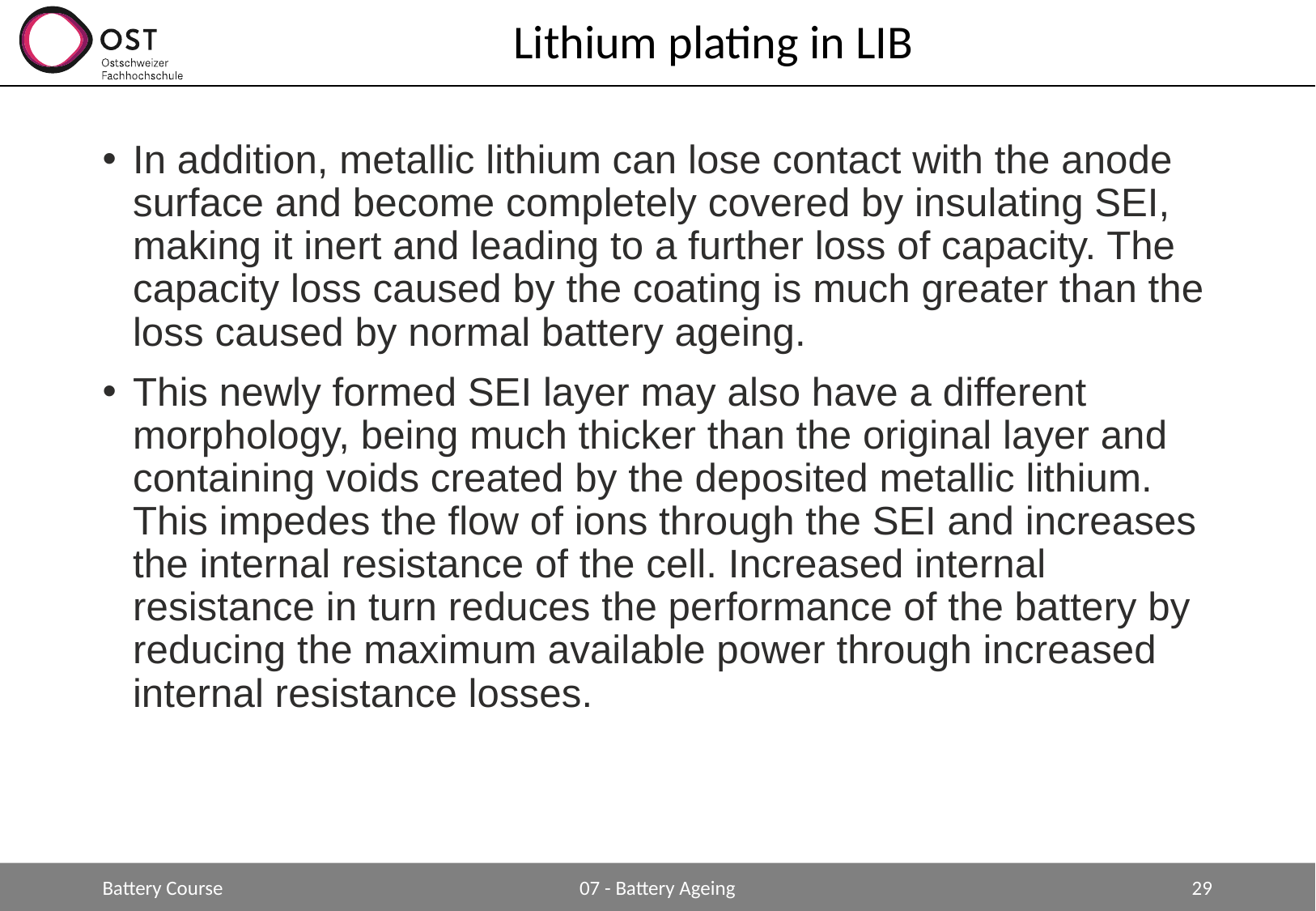

# Lithium plating in LIB
In addition, metallic lithium can lose contact with the anode surface and become completely covered by insulating SEI, making it inert and leading to a further loss of capacity. The capacity loss caused by the coating is much greater than the loss caused by normal battery ageing.
This newly formed SEI layer may also have a different morphology, being much thicker than the original layer and containing voids created by the deposited metallic lithium. This impedes the flow of ions through the SEI and increases the internal resistance of the cell. Increased internal resistance in turn reduces the performance of the battery by reducing the maximum available power through increased internal resistance losses.
Battery Course
07 - Battery Ageing
29